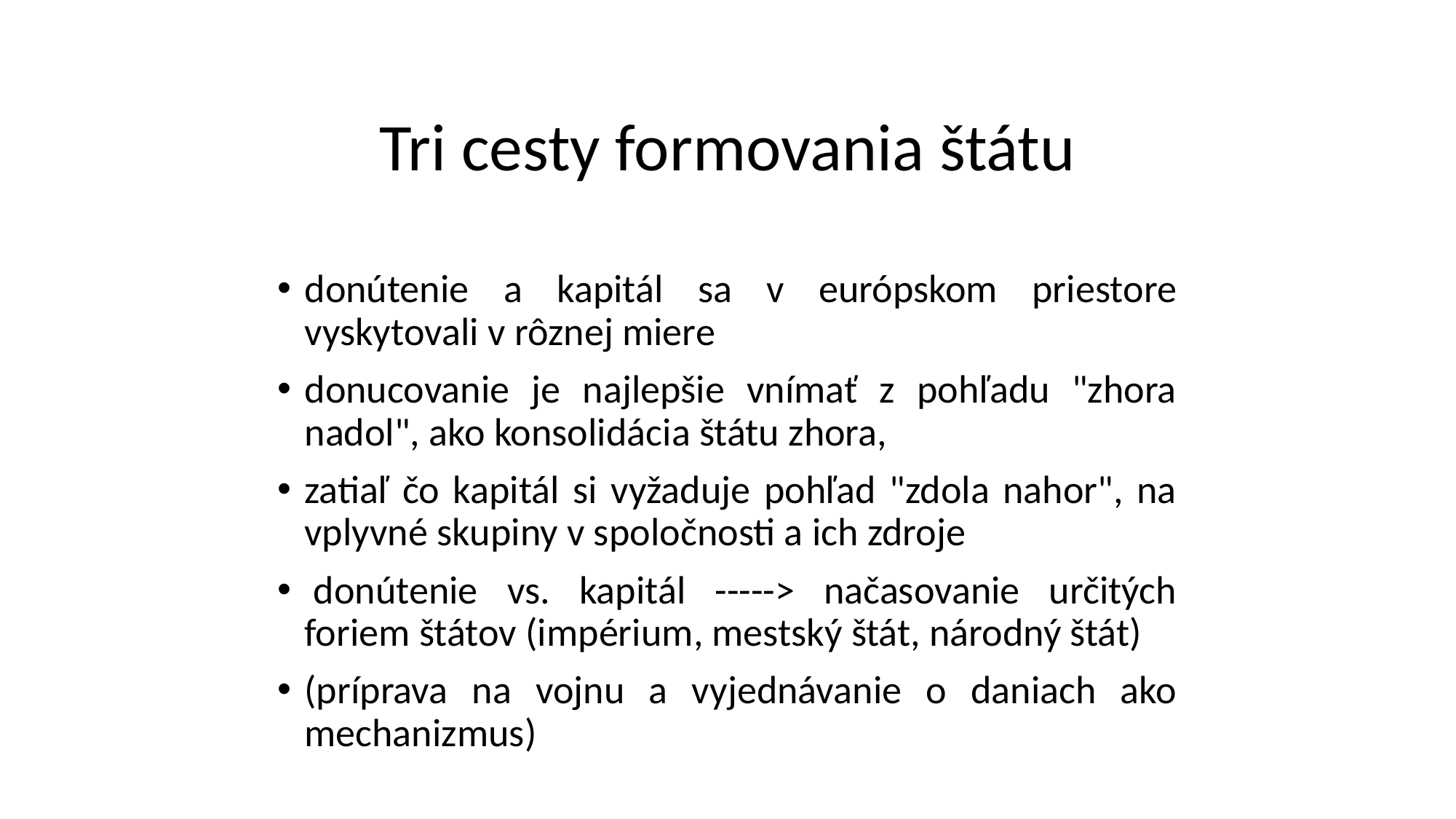

# Tri cesty formovania štátu
donútenie a kapitál sa v európskom priestore vyskytovali v rôznej miere
donucovanie je najlepšie vnímať z pohľadu "zhora nadol", ako konsolidácia štátu zhora,
zatiaľ čo kapitál si vyžaduje pohľad "zdola nahor", na vplyvné skupiny v spoločnosti a ich zdroje
 donútenie vs. kapitál -----> načasovanie určitých foriem štátov (impérium, mestský štát, národný štát)
(príprava na vojnu a vyjednávanie o daniach ako mechanizmus)